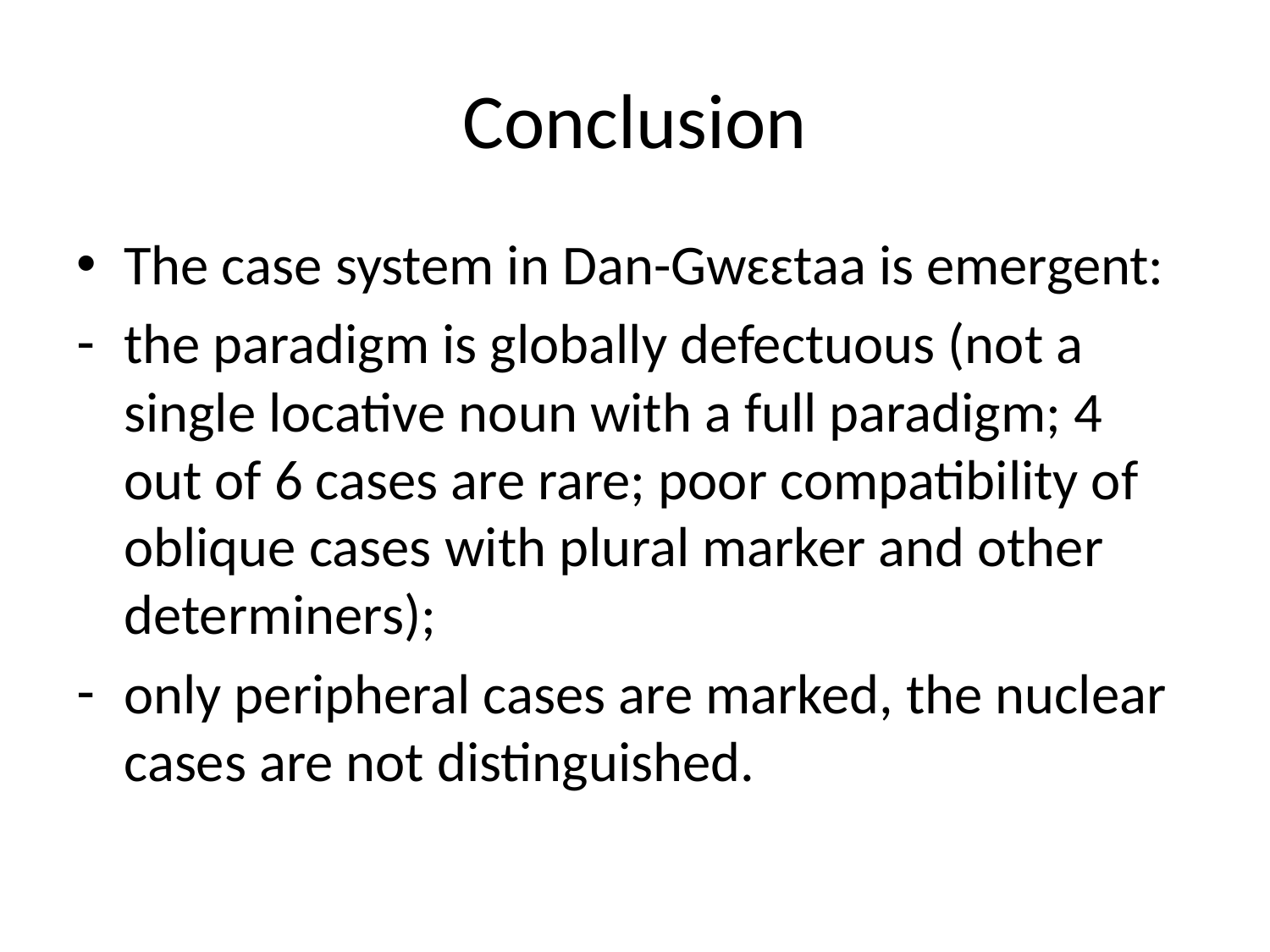

# Conclusion
The case system in Dan-Gwɛɛtaa is emergent:
the paradigm is globally defectuous (not a single locative noun with a full paradigm; 4 out of 6 cases are rare; poor compatibility of oblique cases with plural marker and other determiners);
only peripheral cases are marked, the nuclear cases are not distinguished.